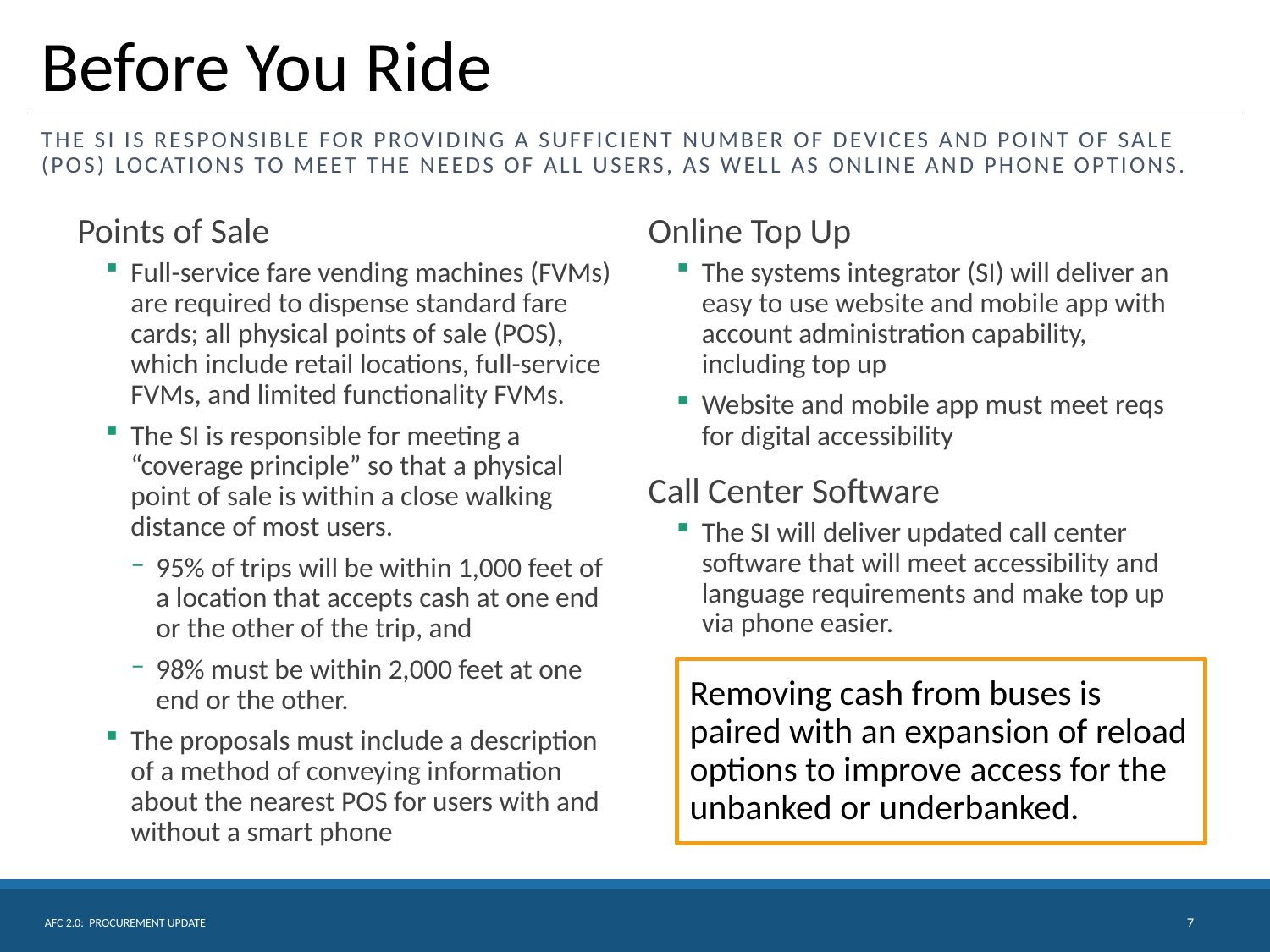

# Before You Ride
The SI is responsible for providing a sufficient number of devices and point of sale (POS) locations to meet the needs of all users, as well as online and phone options.
Points of Sale
Full-service fare vending machines (FVMs) are required to dispense standard fare cards; all physical points of sale (POS), which include retail locations, full-service FVMs, and limited functionality FVMs.
The SI is responsible for meeting a “coverage principle” so that a physical point of sale is within a close walking distance of most users.
95% of trips will be within 1,000 feet of a location that accepts cash at one end or the other of the trip, and
98% must be within 2,000 feet at one end or the other.
The proposals must include a description of a method of conveying information about the nearest POS for users with and without a smart phone

Online Top Up
The systems integrator (SI) will deliver an easy to use website and mobile app with account administration capability, including top up
Website and mobile app must meet reqs for digital accessibility
Call Center Software
The SI will deliver updated call center software that will meet accessibility and language requirements and make top up via phone easier.

Removing cash from buses is paired with an expansion of reload options to improve access for the unbanked or underbanked.
AFC 2.0:  Procurement Update
7